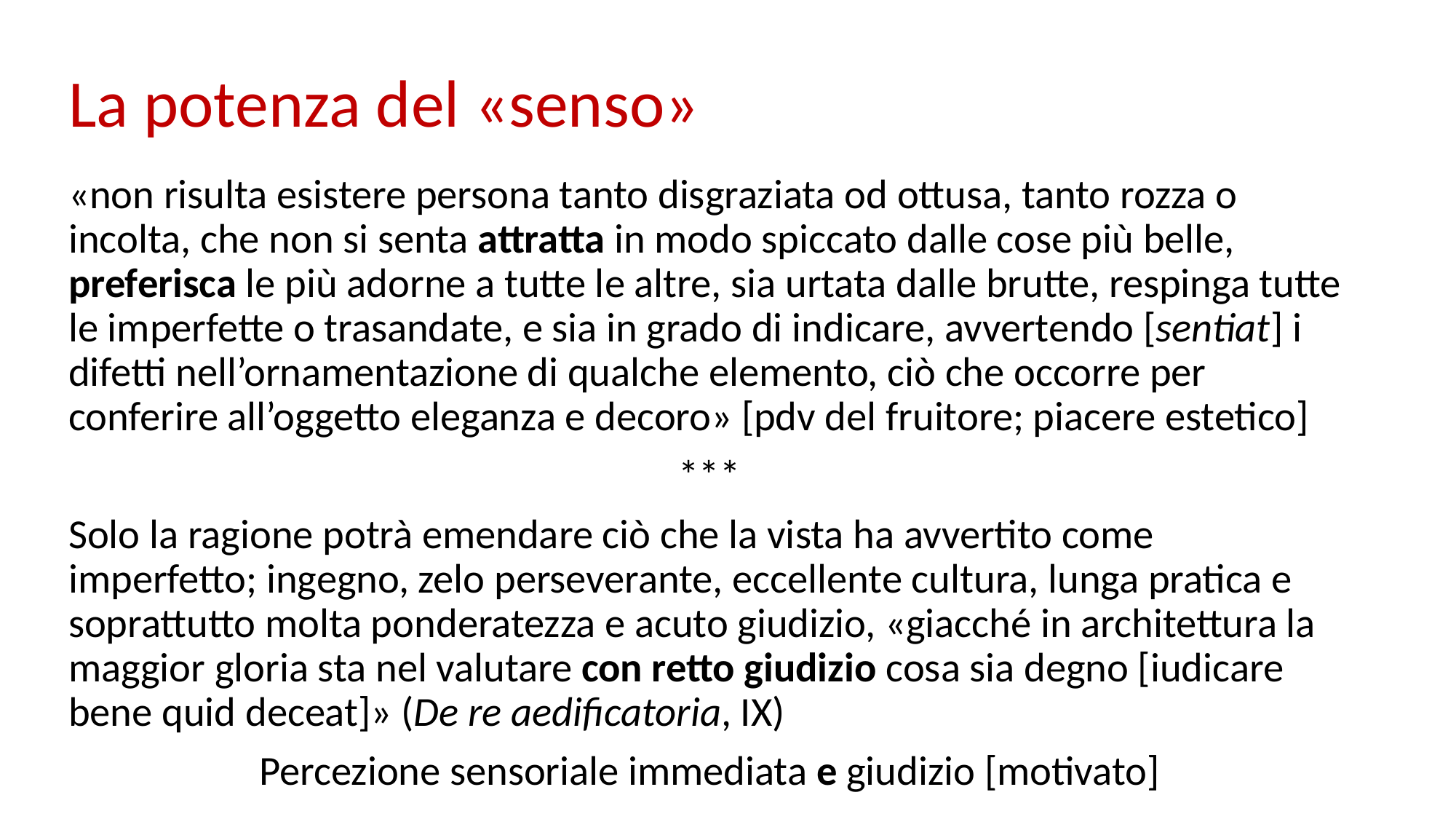

# La potenza del «senso»
«non risulta esistere persona tanto disgraziata od ottusa, tanto rozza o incolta, che non si senta attratta in modo spiccato dalle cose più belle, preferisca le più adorne a tutte le altre, sia urtata dalle brutte, respinga tutte le imperfette o trasandate, e sia in grado di indicare, avvertendo [sentiat] i difetti nell’ornamentazione di qualche elemento, ciò che occorre per conferire all’oggetto eleganza e decoro» [pdv del fruitore; piacere estetico]
***
Solo la ragione potrà emendare ciò che la vista ha avvertito come imperfetto; ingegno, zelo perseverante, eccellente cultura, lunga pratica e soprattutto molta ponderatezza e acuto giudizio, «giacché in architettura la maggior gloria sta nel valutare con retto giudizio cosa sia degno [iudicare bene quid deceat]» (De re aedificatoria, IX)
Percezione sensoriale immediata e giudizio [motivato]